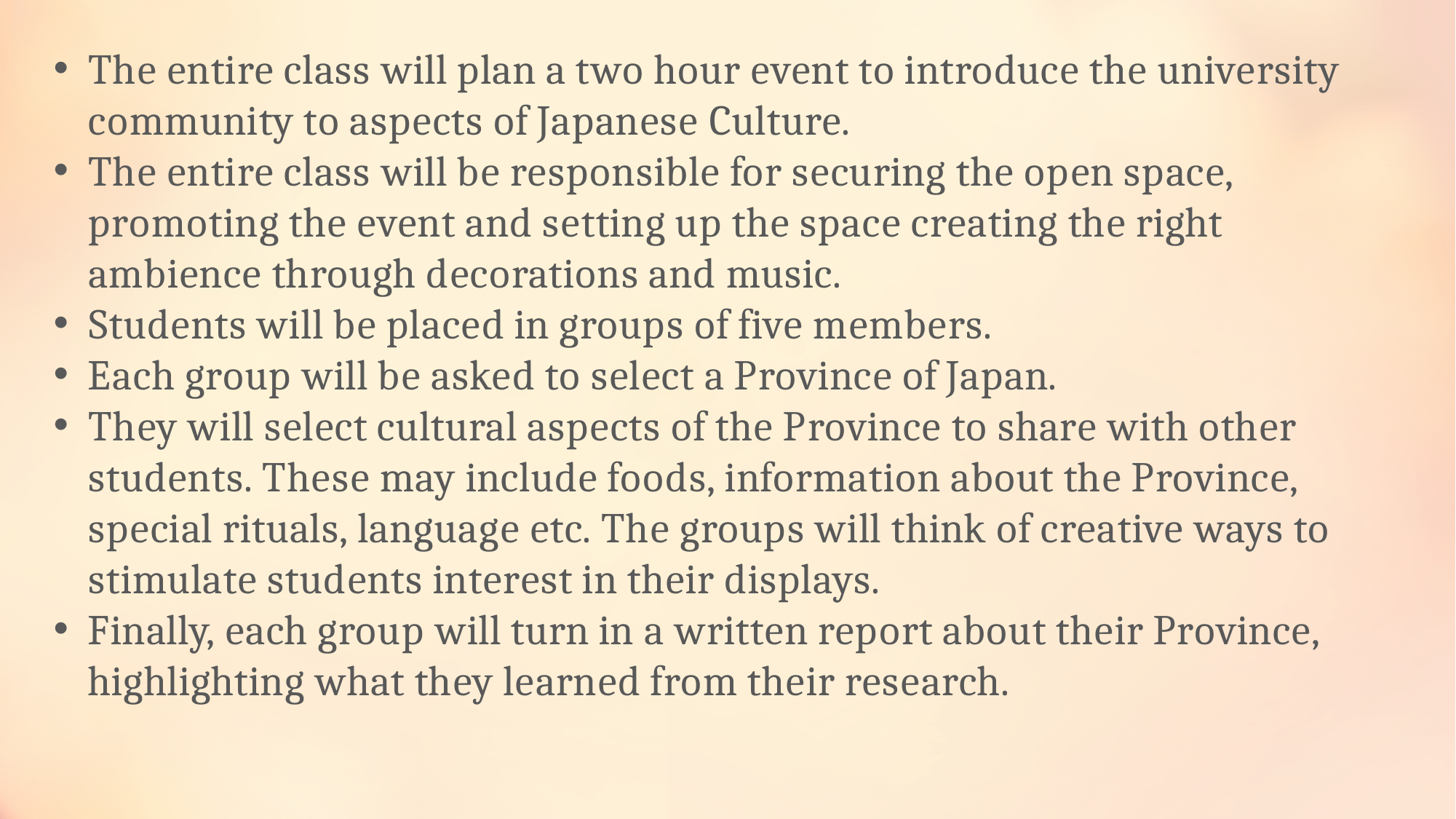

The entire class will plan a two hour event to introduce the university community to aspects of Japanese Culture.
The entire class will be responsible for securing the open space, promoting the event and setting up the space creating the right ambience through decorations and music.
Students will be placed in groups of five members.
Each group will be asked to select a Province of Japan.
They will select cultural aspects of the Province to share with other students. These may include foods, information about the Province, special rituals, language etc. The groups will think of creative ways to stimulate students interest in their displays.
Finally, each group will turn in a written report about their Province, highlighting what they learned from their research.